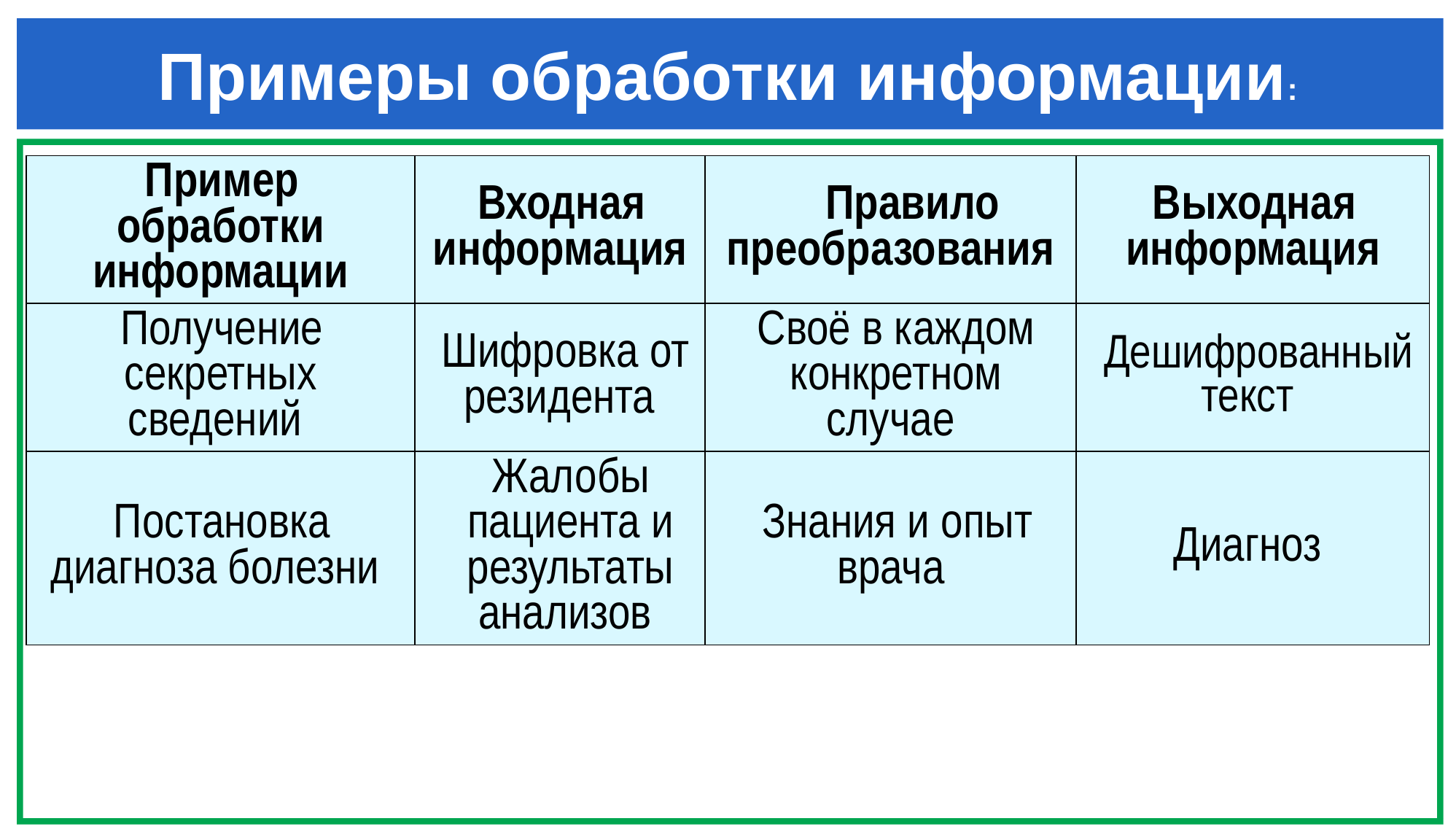

# Примеры обработки информации:
| Пример обработки информации | Входная информация | Правило преобразования | Выходная информация |
| --- | --- | --- | --- |
| Получение секретных сведений | Шифровка от резидента | Своё в каждом конкретном случае | Дешифрованный текст |
| Постановка диагноза болезни | Жалобы пациента и результаты анализов | Знания и опыт врача | Диагноз |